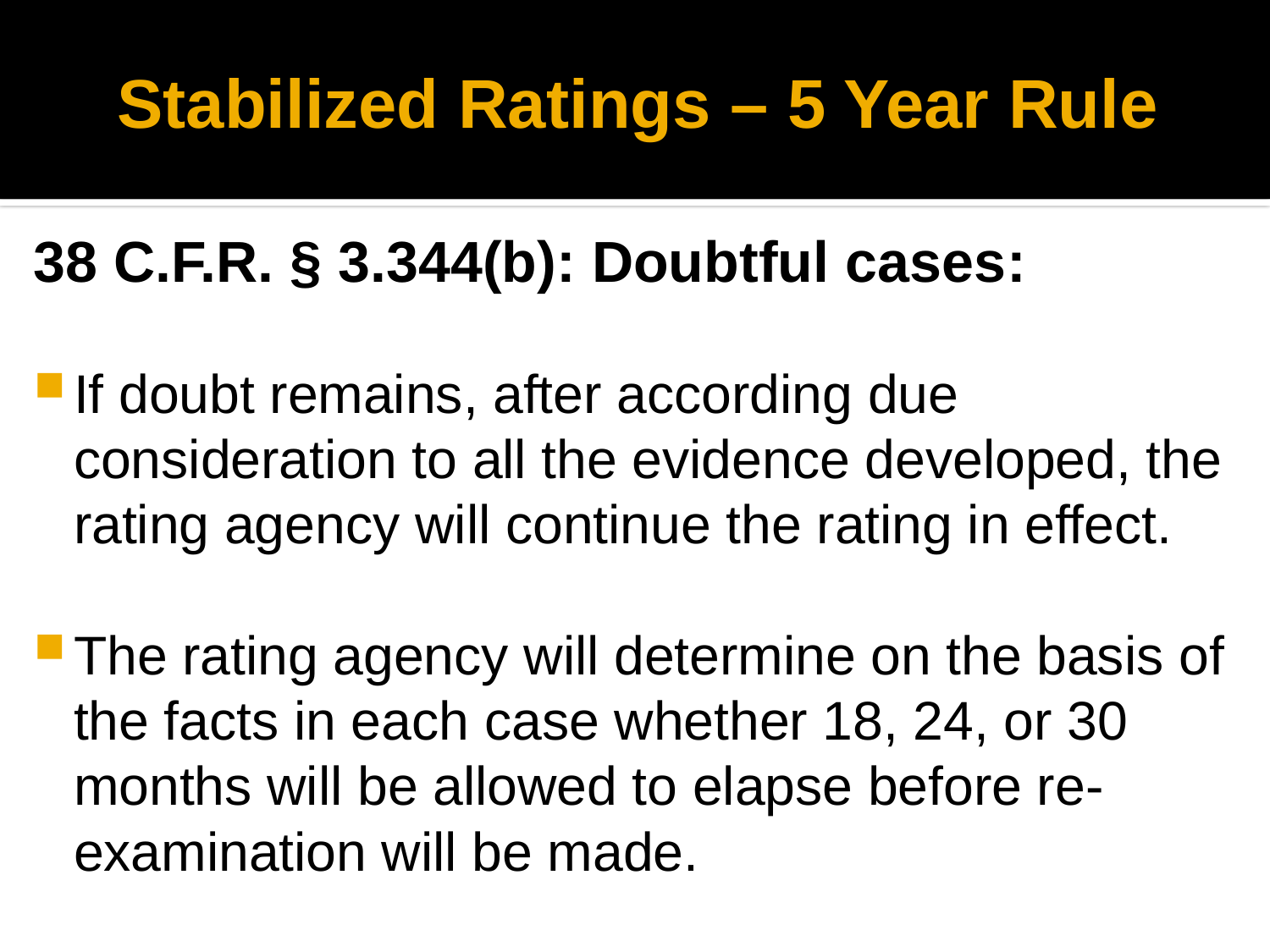

# Stabilized Ratings – 5 Year Rule
38 C.F.R. § 3.344(b): Doubtful cases:

If doubt remains, after according due consideration to all the evidence developed, the rating agency will continue the rating in effect.

The rating agency will determine on the basis of the facts in each case whether 18, 24, or 30 months will be allowed to elapse before re-examination will be made.